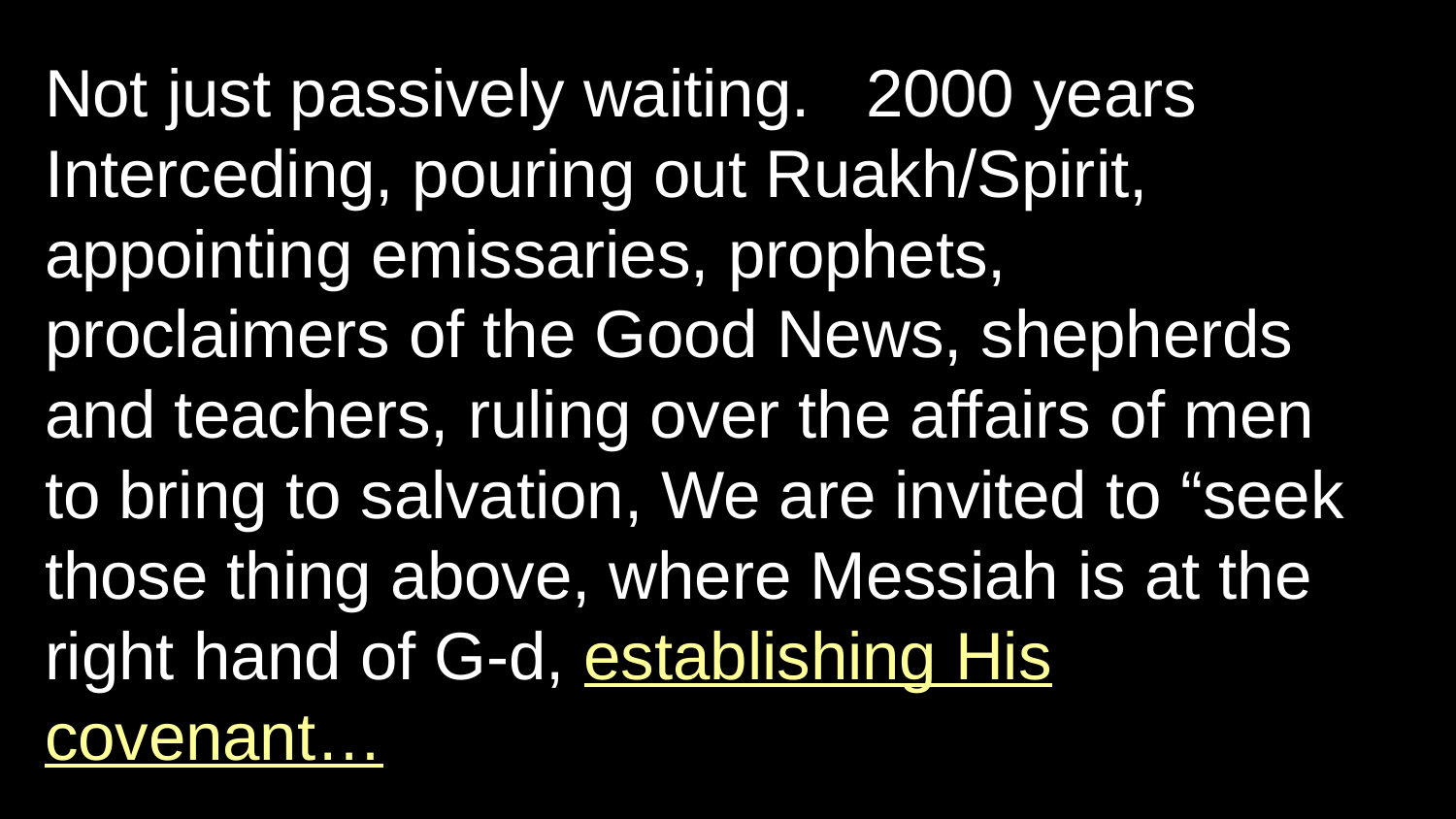

Not just passively waiting.   2000 years Interceding, pouring out Ruakh/Spirit, appointing emissaries, prophets, proclaimers of the Good News, shepherds and teachers, ruling over the affairs of men to bring to salvation, We are invited to “seek those thing above, where Messiah is at the right hand of G-d, establishing His covenant…